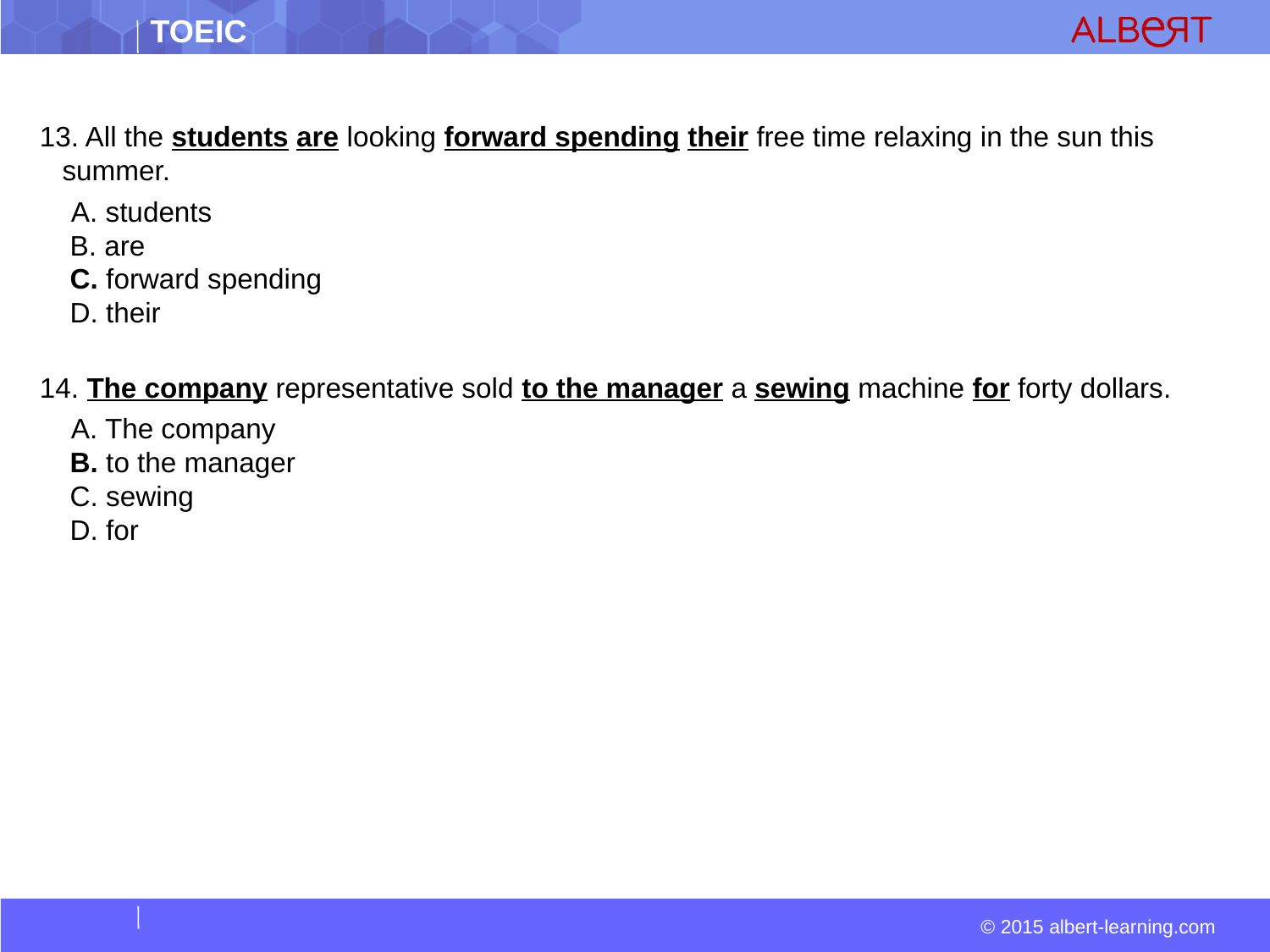

13. All the students are looking forward spending their free time relaxing in the sun this summer.
    A. students  
 B. are  
 C. forward spending  
 D. their
14. The company representative sold to the manager a sewing machine for forty dollars.
    A. The company  
 B. to the manager  
 C. sewing  
 D. for